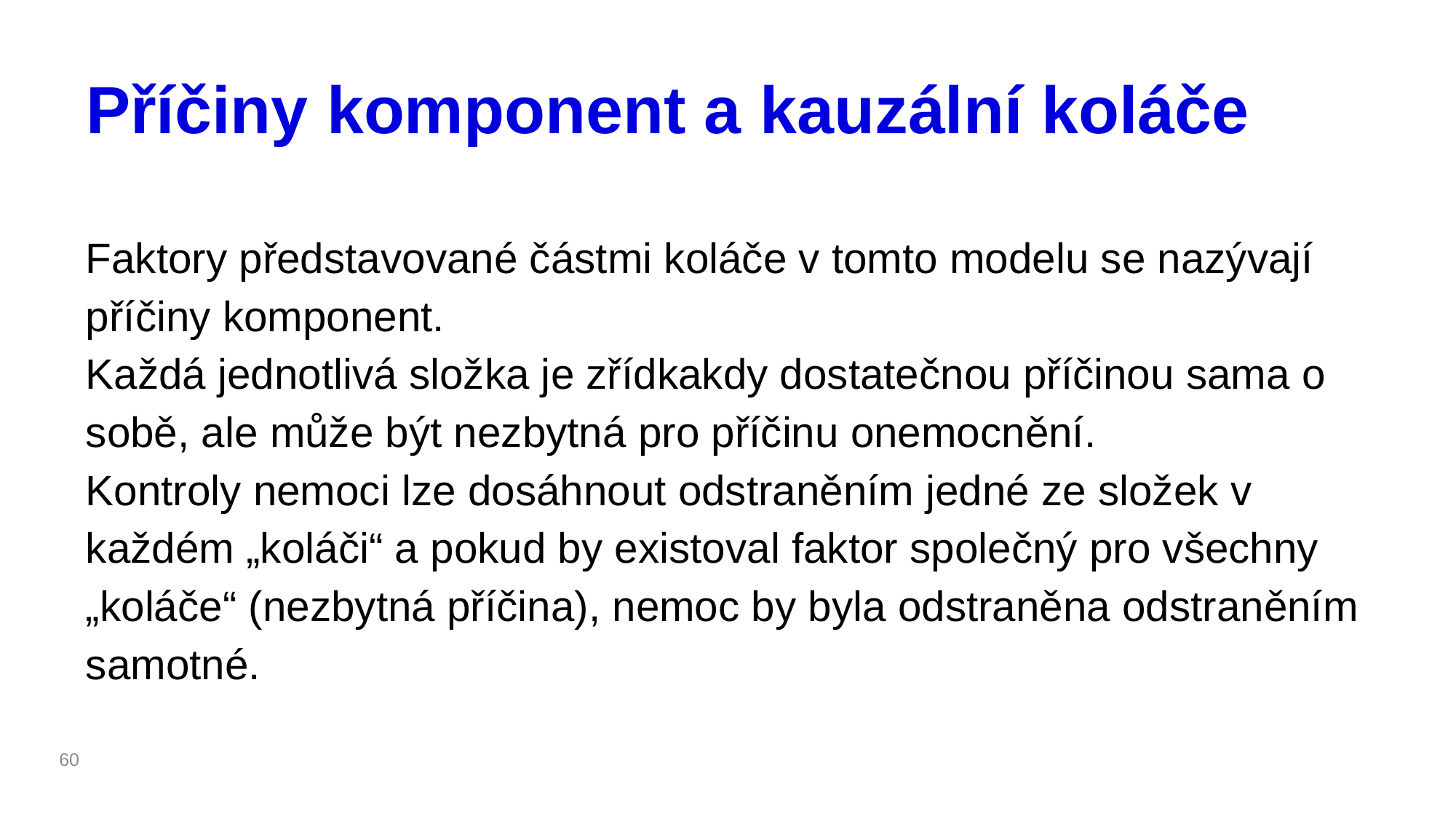

# Příčiny komponent a kauzální koláče
Faktory představované částmi koláče v tomto modelu se nazývají příčiny komponent.
Každá jednotlivá složka je zřídkakdy dostatečnou příčinou sama o sobě, ale může být nezbytná pro příčinu onemocnění.
Kontroly nemoci lze dosáhnout odstraněním jedné ze složek v každém „koláči“ a pokud by existoval faktor společný pro všechny „koláče“ (nezbytná příčina), nemoc by byla odstraněna odstraněním samotné.
60